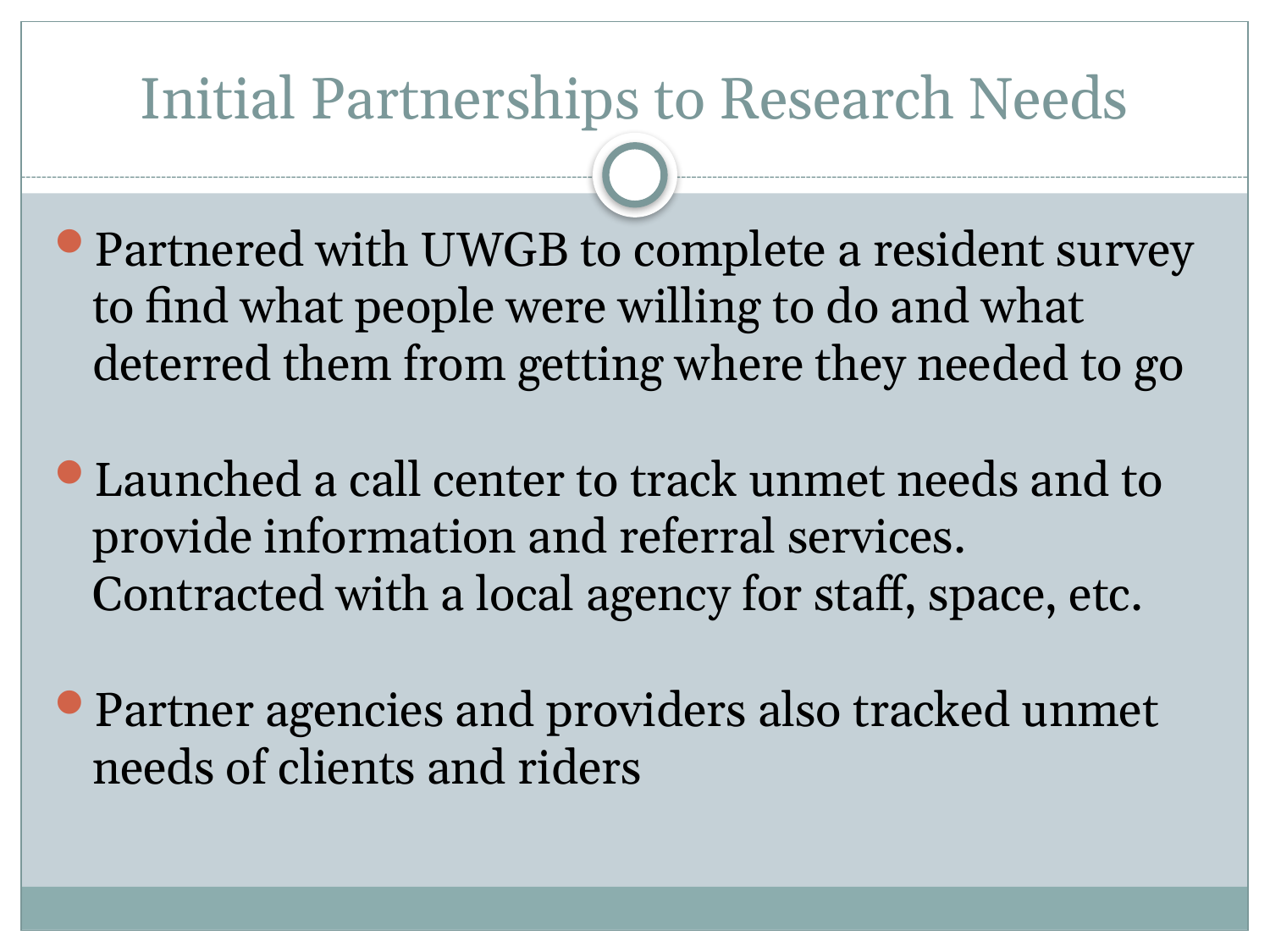

# Initial Partnerships to Research Needs
Partnered with UWGB to complete a resident survey to find what people were willing to do and what deterred them from getting where they needed to go

Launched a call center to track unmet needs and to provide information and referral services. Contracted with a local agency for staff, space, etc.

Partner agencies and providers also tracked unmet needs of clients and riders